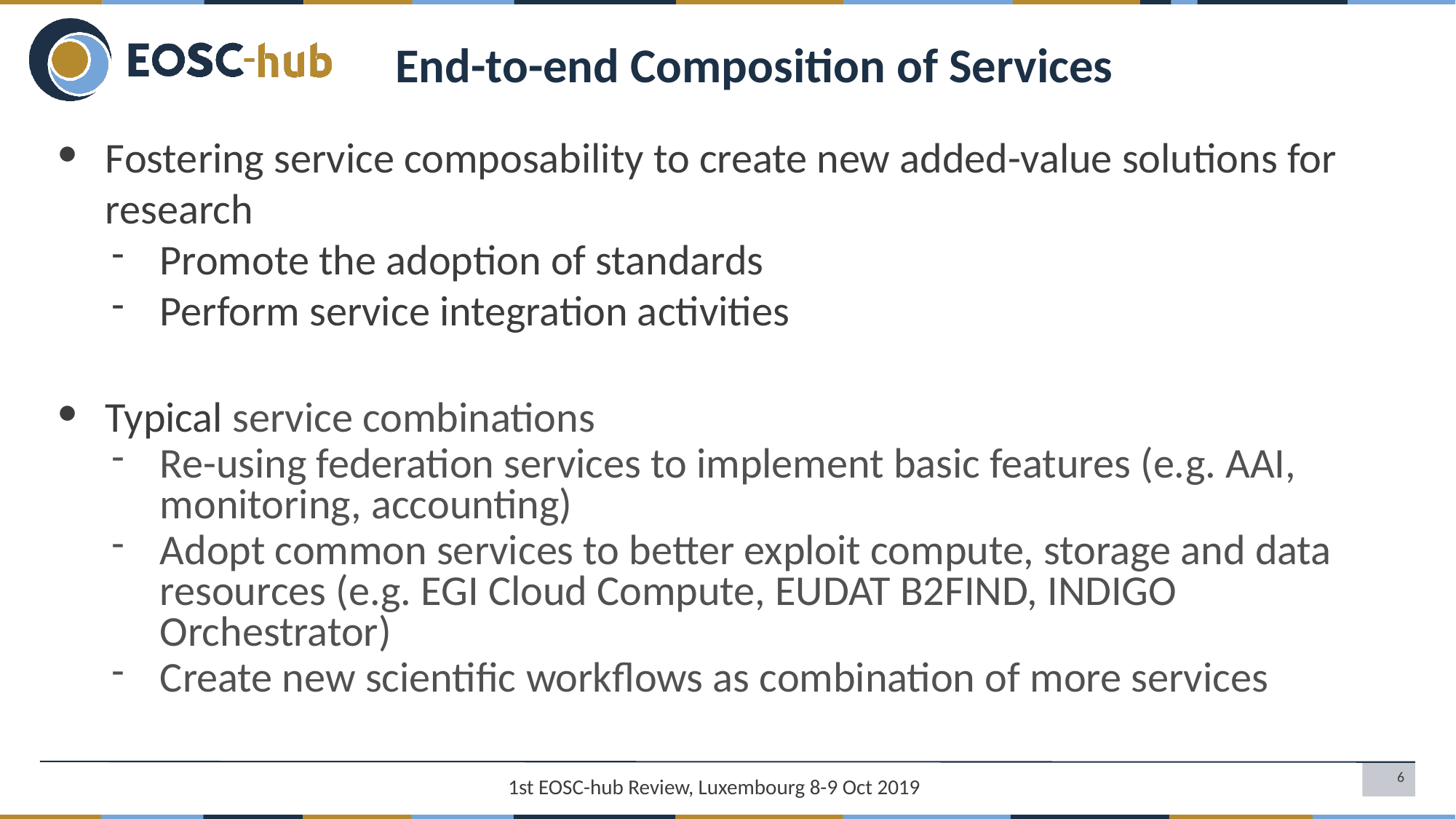

End-to-end Composition of Services
Fostering service composability to create new added-value solutions for research
Promote the adoption of standards
Perform service integration activities

Typical service combinations
Re-using federation services to implement basic features (e.g. AAI, monitoring, accounting)
Adopt common services to better exploit compute, storage and data resources (e.g. EGI Cloud Compute, EUDAT B2FIND, INDIGO Orchestrator)
Create new scientific workflows as combination of more services
1st EOSC-hub Review, Luxembourg 8-9 Oct 2019
6